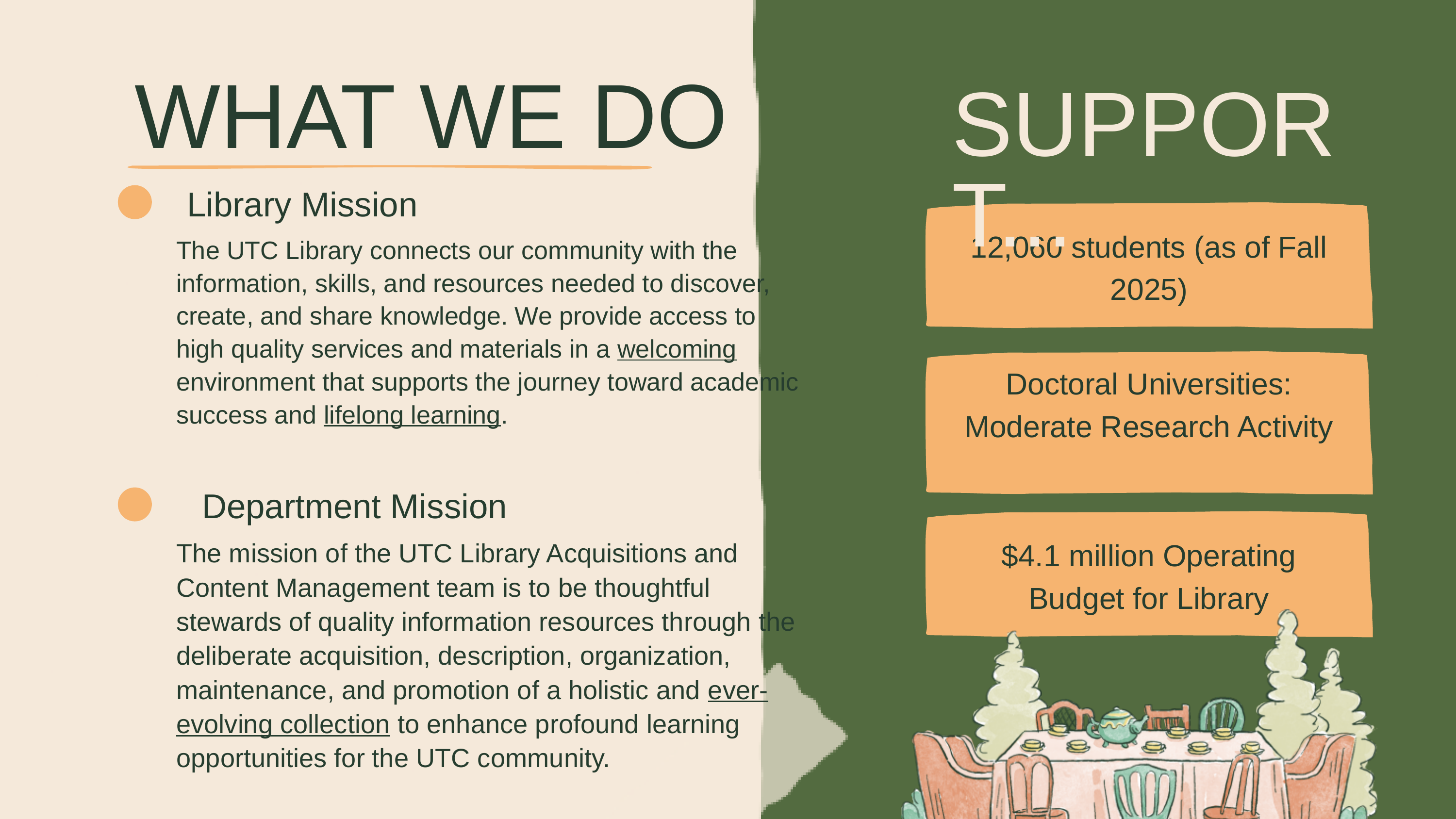

WHAT WE DO
SUPPORT...

Library Mission

12,060 students (as of Fall 2025)
The UTC Library connects our community with the information, skills, and resources needed to discover, create, and share knowledge. We provide access to high quality services and materials in a welcoming environment that supports the journey toward academic success and lifelong learning.

Doctoral Universities: Moderate Research Activity
Department Mission

$4.1 million Operating Budget for Library
The mission of the UTC Library Acquisitions and Content Management team is to be thoughtful stewards of quality information resources through the deliberate acquisition, description, organization, maintenance, and promotion of a holistic and ever-evolving collection to enhance profound learning opportunities for the UTC community.